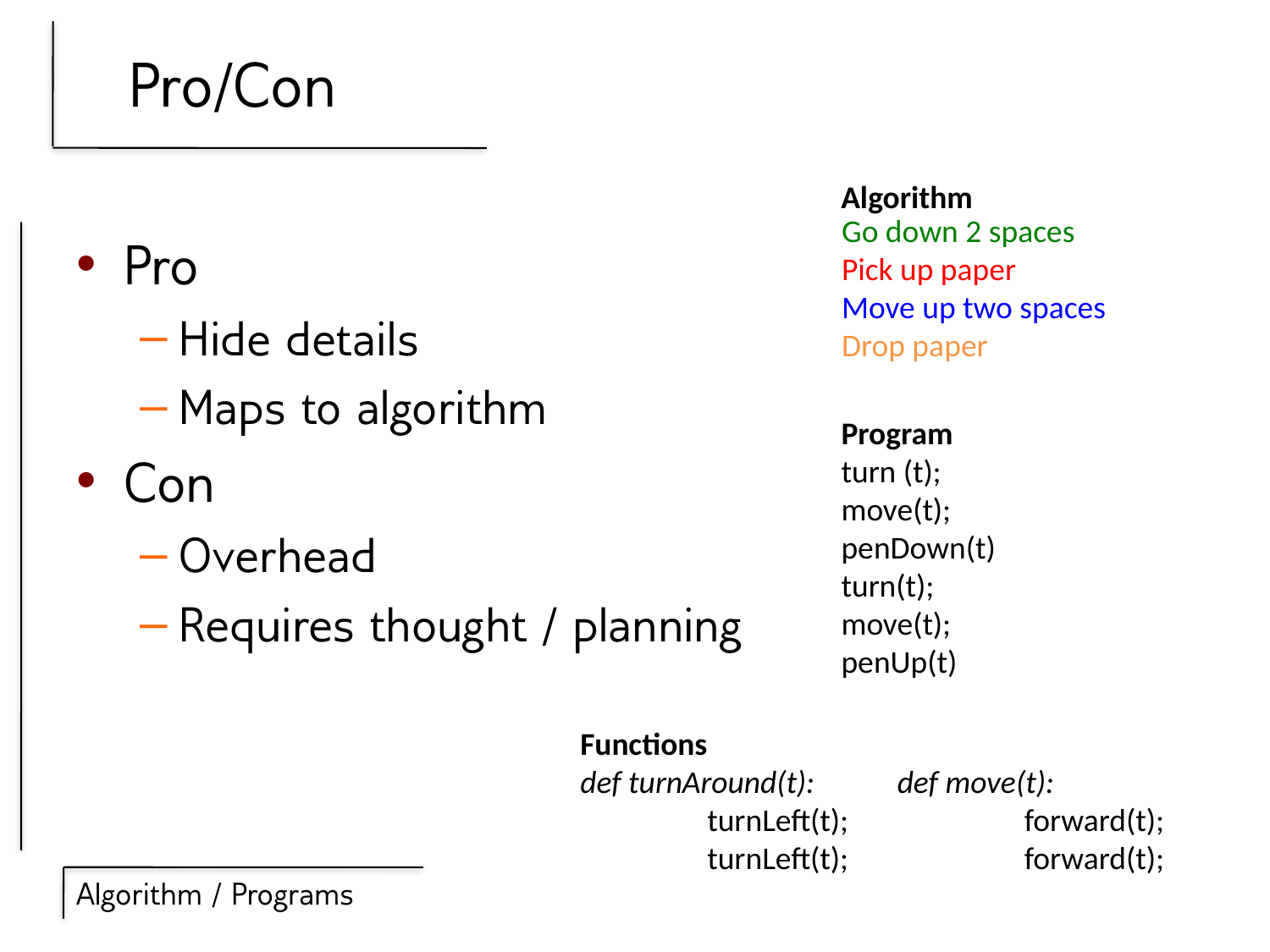

# Pro/Con
Algorithm
Go down 2 spaces
Pick up paper
Move up two spaces
Drop paper
Pro
Hide details
Maps to algorithm
Con
Overhead
Requires thought / planning
Program
turn (t);
move(t);
penDown(t)
turn(t);
move(t);
penUp(t)
Functions
def turnAround(t):
	turnLeft(t);
	turnLeft(t);
def move(t):
	forward(t);
	forward(t);